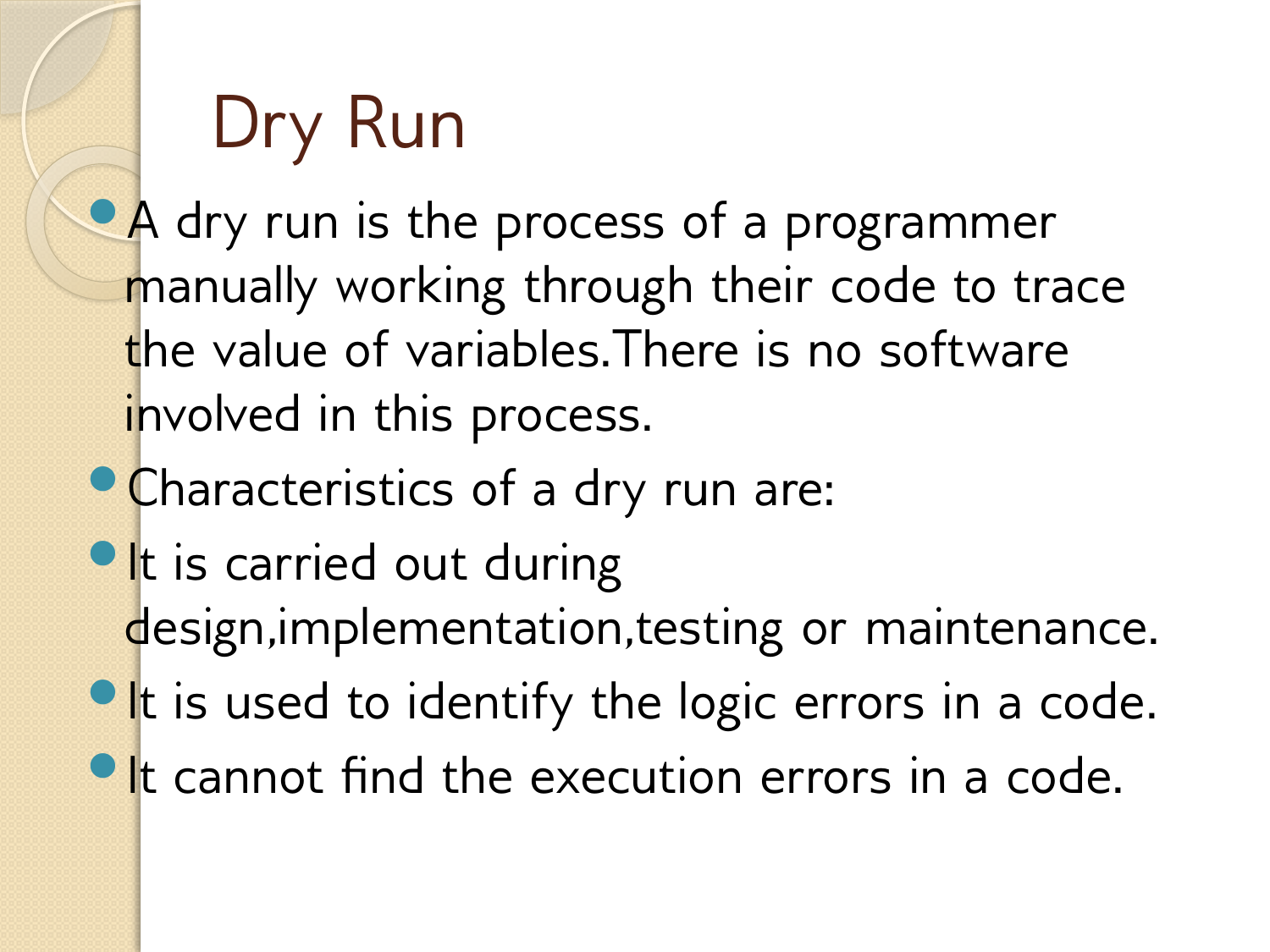

# Dry Run
A dry run is the process of a programmer manually working through their code to trace the value of variables.There is no software involved in this process.
Characteristics of a dry run are:
It is carried out during design,implementation,testing or maintenance.
It is used to identify the logic errors in a code.
It cannot find the execution errors in a code.